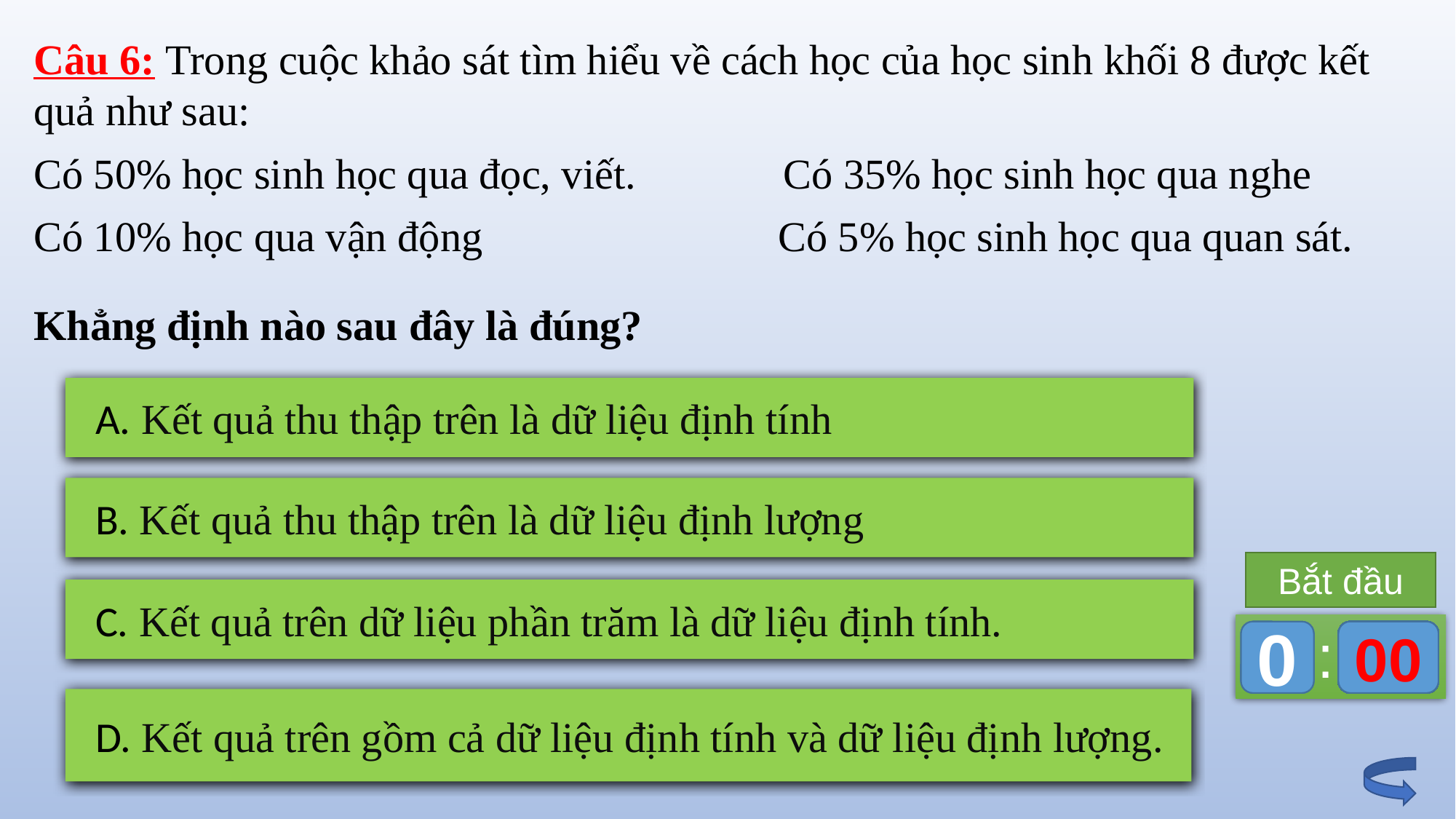

Câu 6: Trong cuộc khảo sát tìm hiểu về cách học của học sinh khối 8 được kết quả như sau:
Có 50% học sinh học qua đọc, viết.              Có 35% học sinh học qua nghe
Có 10% học qua vận động                            Có 5% học sinh học qua quan sát.
Khẳng định nào sau đây là đúng?
  A. Kết quả thu thập trên là dữ liệu định tính
  B. Kết quả thu thập trên là dữ liệu định lượng
Hết giờ
còn lại ...
Bắt đầu
  C. Kết quả trên dữ liệu phần trăm là dữ liệu định tính.
:

0
0
0
00
59
58
57
56
55
54
53
52
51
50
49
48
47
46
45
44
43
42
41
40
39
38
37
36
35
34
33
32
31
30
29
28
27
26
25
24
23
22
21
20
19
18
17
16
15
14
13
12
11
10
09
08
07
06
05
04
03
02
01
00
  D. Kết quả trên gồm cả dữ liệu định tính và dữ liệu định lượng.